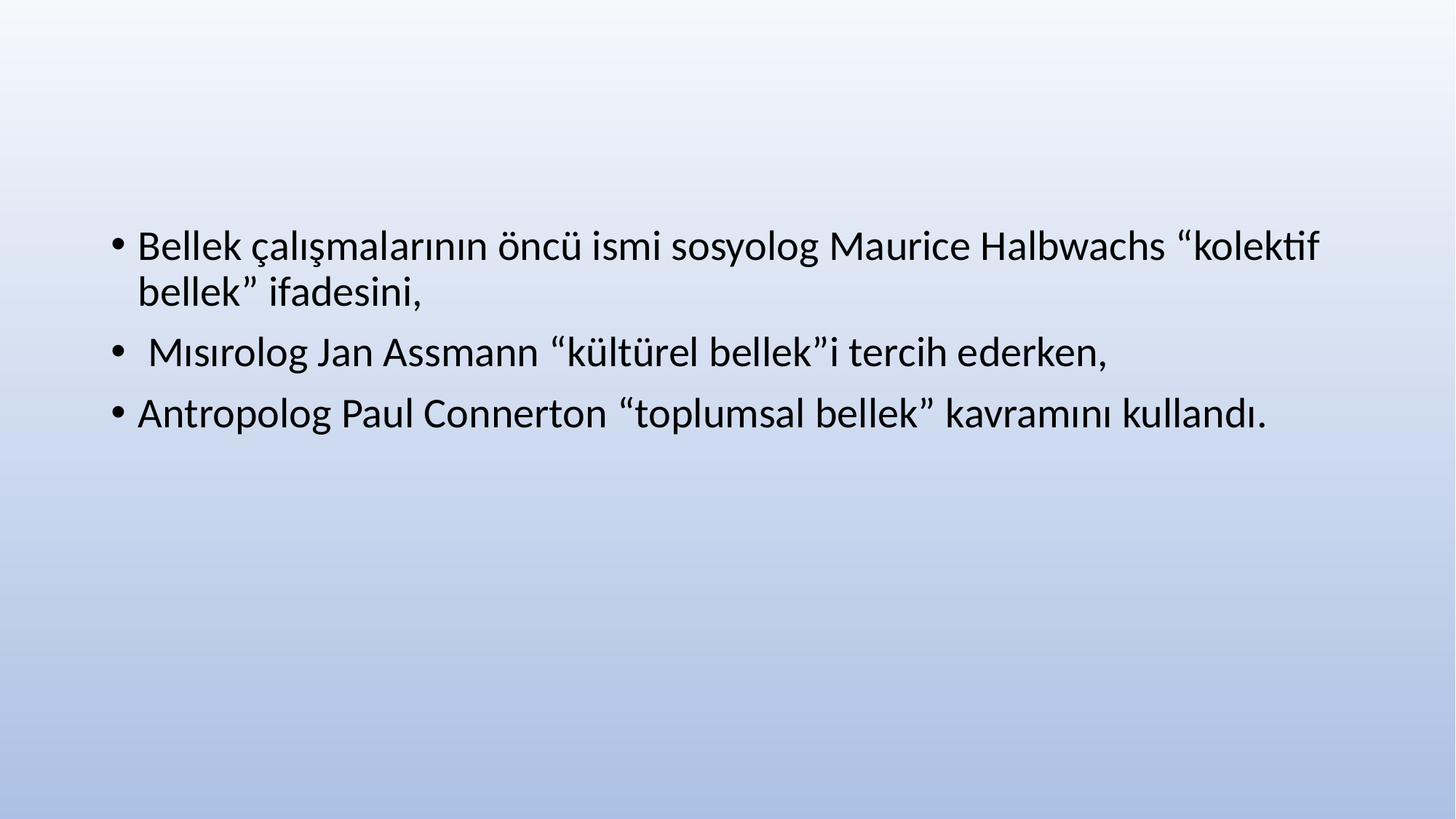

#
Bellek çalışmalarının öncü ismi sosyolog Maurice Halbwachs “kolektif bellek” ifadesini,
 Mısırolog Jan Assmann “kültürel bellek”i tercih ederken,
Antropolog Paul Connerton “toplumsal bellek” kavramını kullandı.